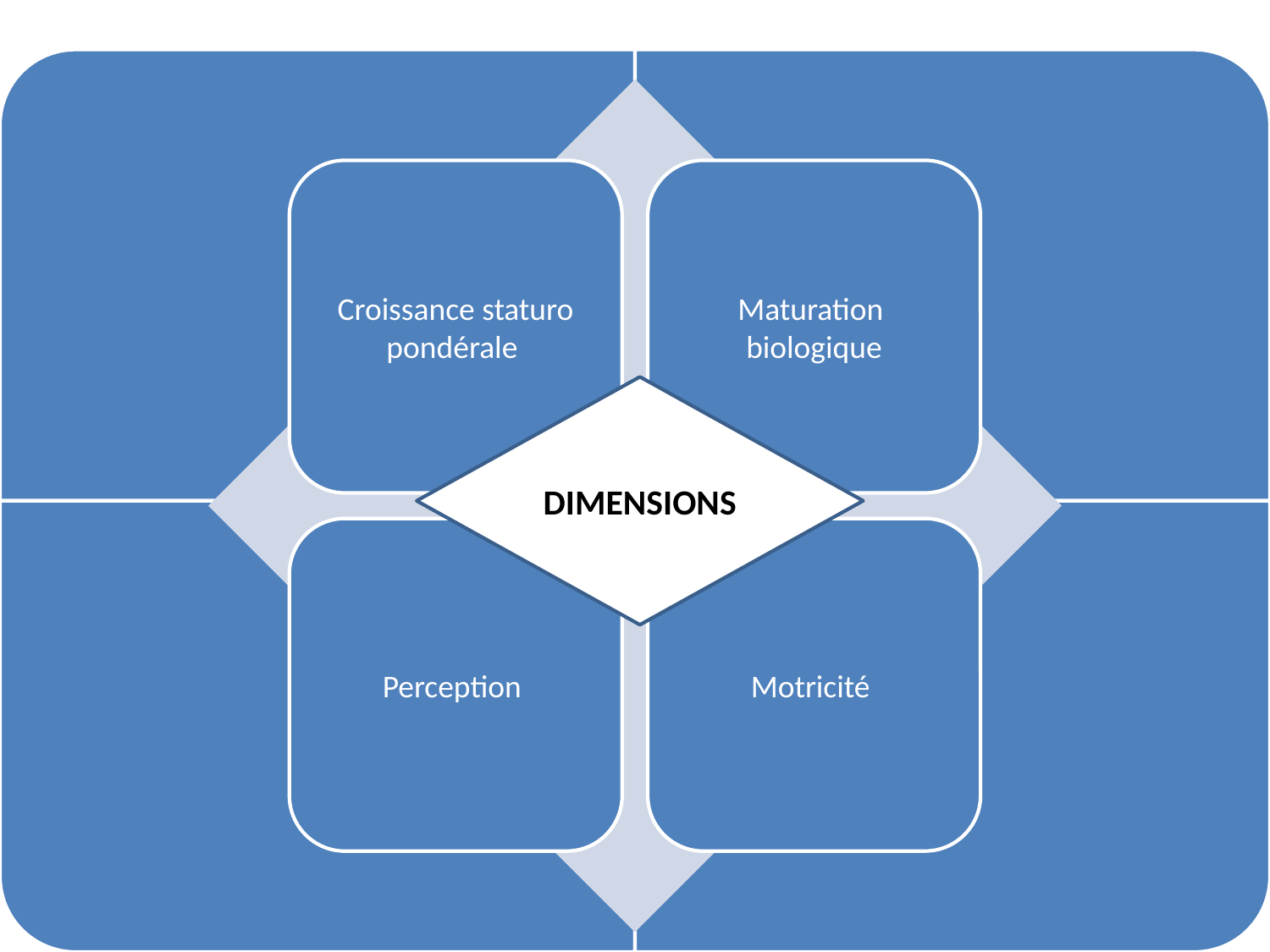

#
Vie
Affective
Langage
Croissance staturo pondérale
Maturation  biologique
Perception
Motricité
DIMENSIONS